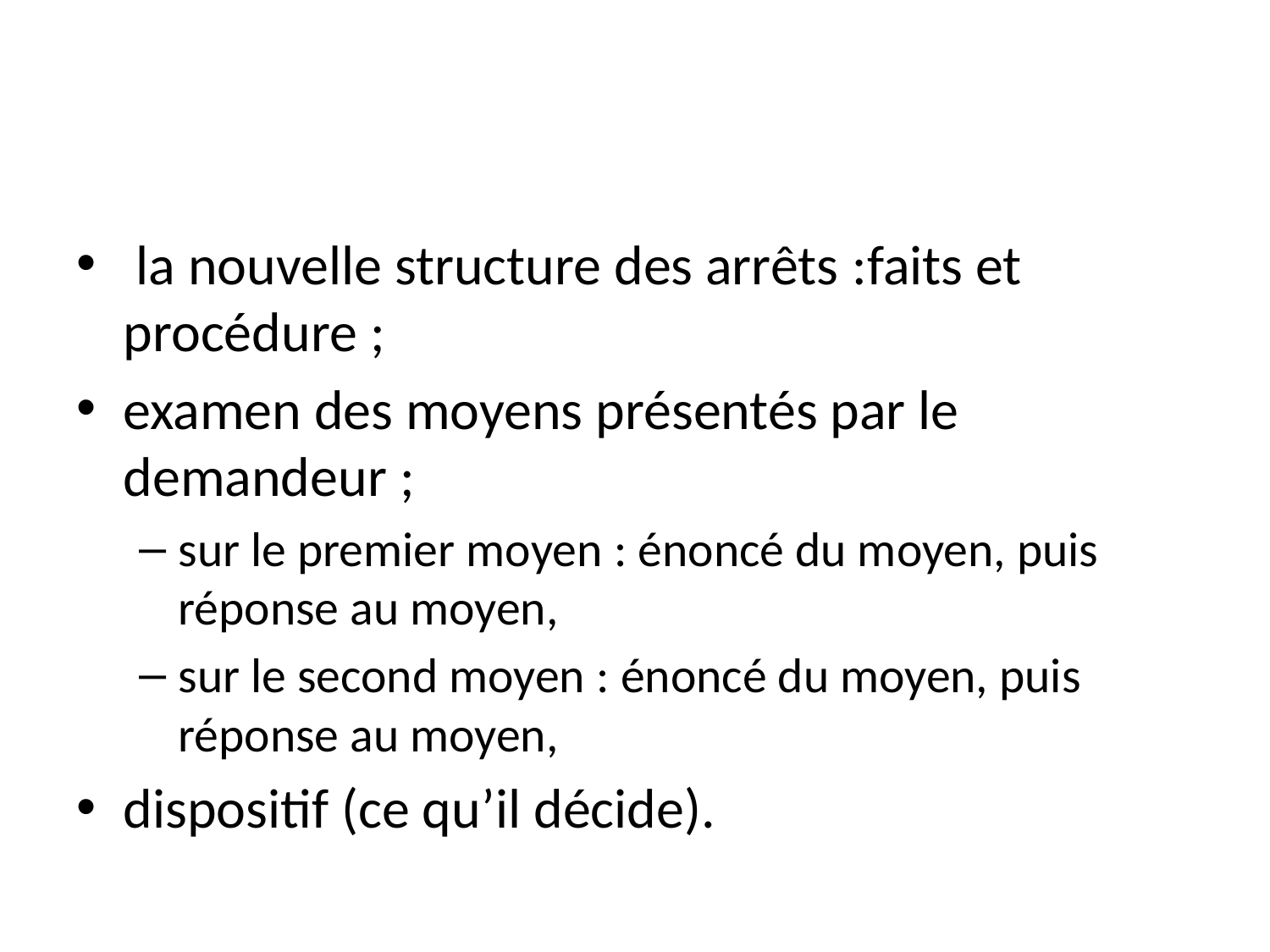

#
 la nouvelle structure des arrêts :faits et procédure ;
examen des moyens présentés par le demandeur ;
sur le premier moyen : énoncé du moyen, puis réponse au moyen,
sur le second moyen : énoncé du moyen, puis réponse au moyen,
dispositif (ce qu’il décide).